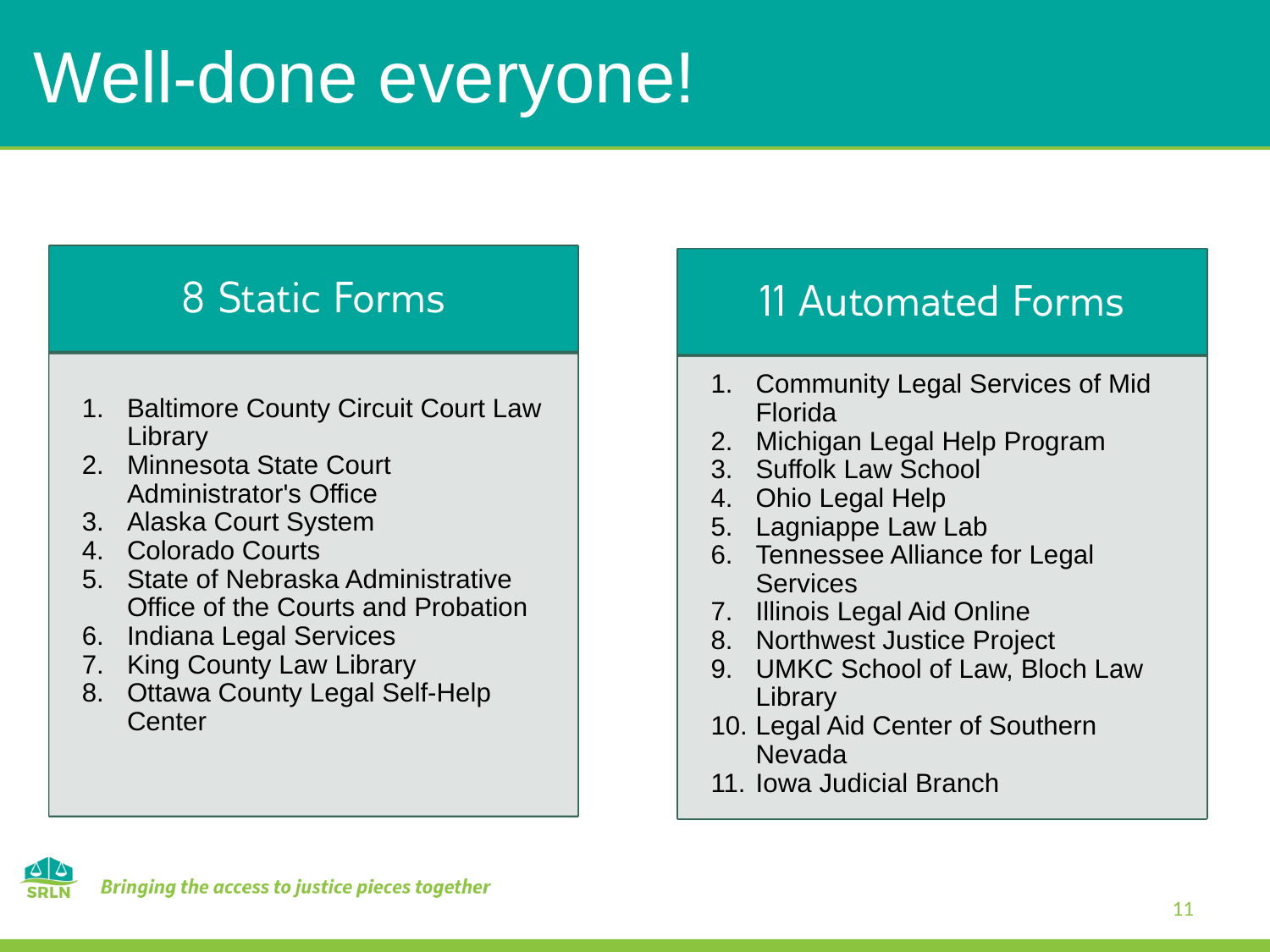

# Well-done everyone!
8 Static Forms

Baltimore County Circuit Court Law Library
Minnesota State Court Administrator's Office
Alaska Court System
Colorado Courts
State of Nebraska Administrative Office of the Courts and Probation
Indiana Legal Services
King County Law Library
Ottawa County Legal Self-Help Center

11 Automated Forms
Community Legal Services of Mid Florida
Michigan Legal Help Program
Suffolk Law School
Ohio Legal Help
Lagniappe Law Lab
Tennessee Alliance for Legal Services
Illinois Legal Aid Online
Northwest Justice Project
UMKC School of Law, Bloch Law Library
Legal Aid Center of Southern Nevada
Iowa Judicial Branch

11